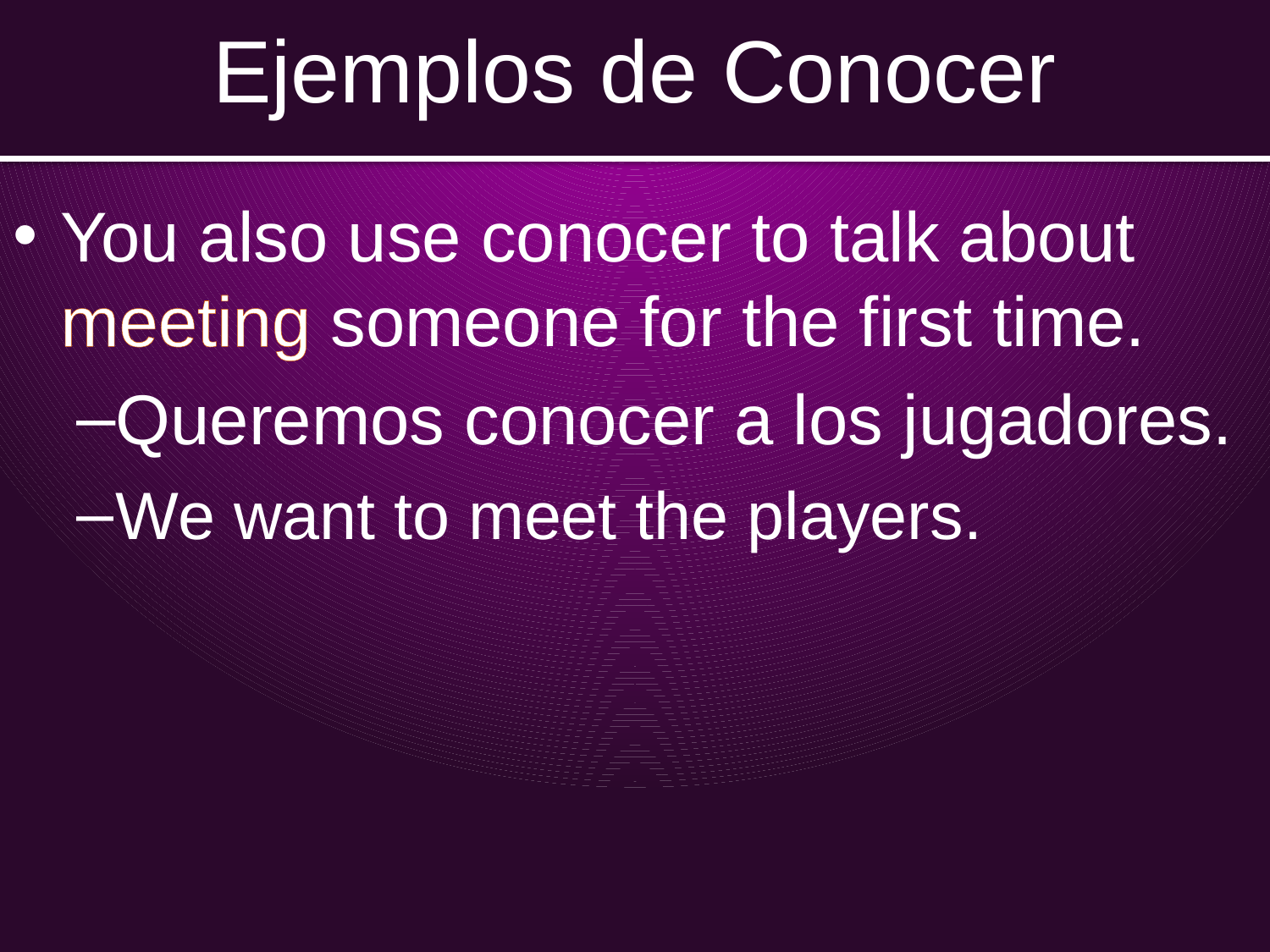

Ejemplos de Conocer
You also use conocer to talk about meeting someone for the first time.
Queremos conocer a los jugadores.
We want to meet the players.